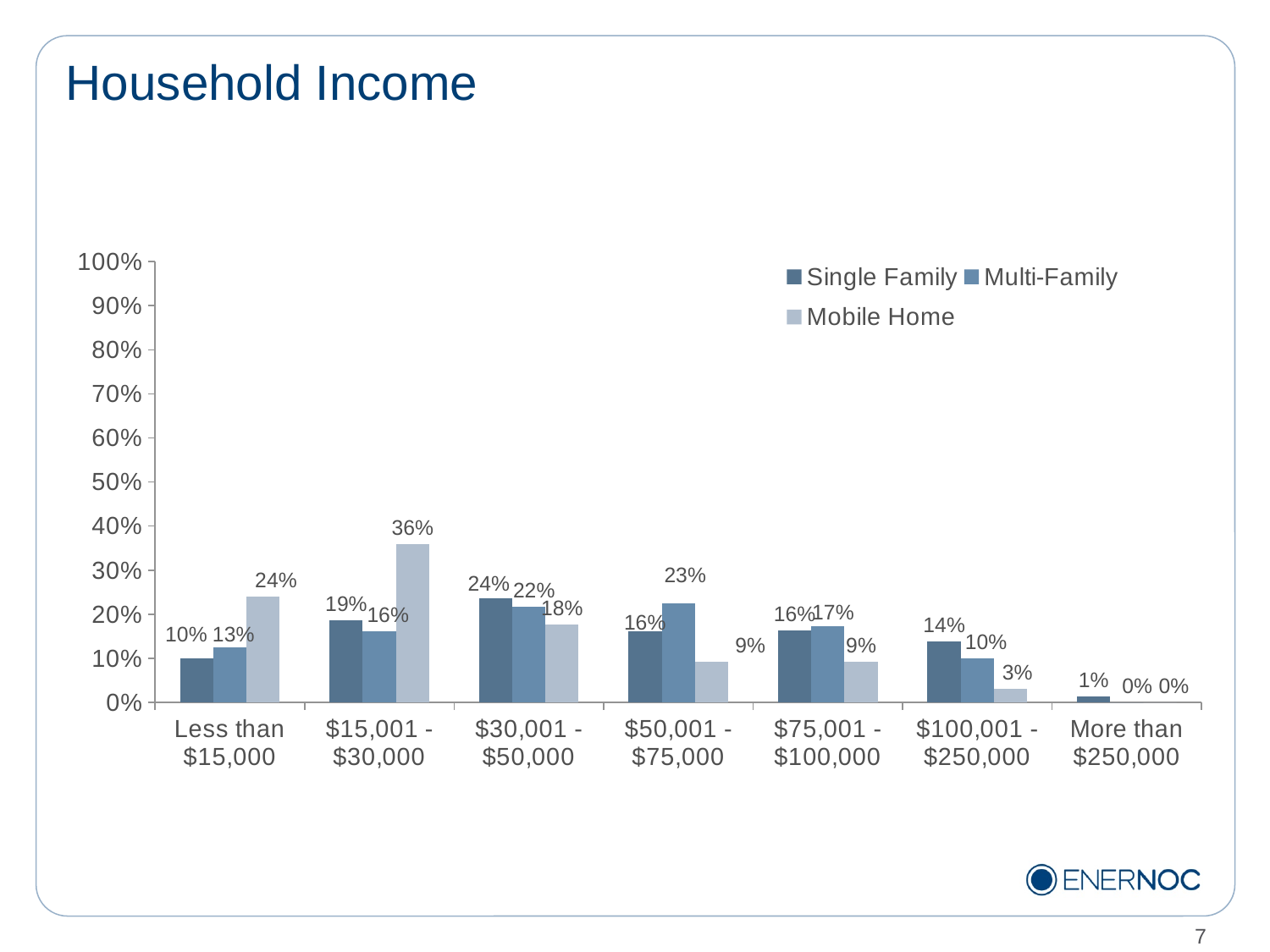

# Household Income

### Chart

| Category | Single Family | Multi-Family | Mobile Home |
|---|---|---|---|
| Less than $15,000 | 0.10059999999999998 | 0.1257 | 0.24090000000000014 |
| $15,001 - $30,000 | 0.18610000000000004 | 0.1609 | 0.36000000000000026 |
| $30,001 - $50,000 | 0.23640000000000014 | 0.21640000000000018 | 0.1761 |
| $50,001 - $75,000 | 0.1614 | 0.2257 | 0.09330000000000006 |
| $75,001 - $100,000 | 0.1636 | 0.1722 | 0.09330000000000006 |
| $100,001 - $250,000 | 0.1388 | 0.09930000000000004 | 0.03100000000000002 |
| More than $250,000 | 0.012999999999999998 | 0.0 | 0.0 |